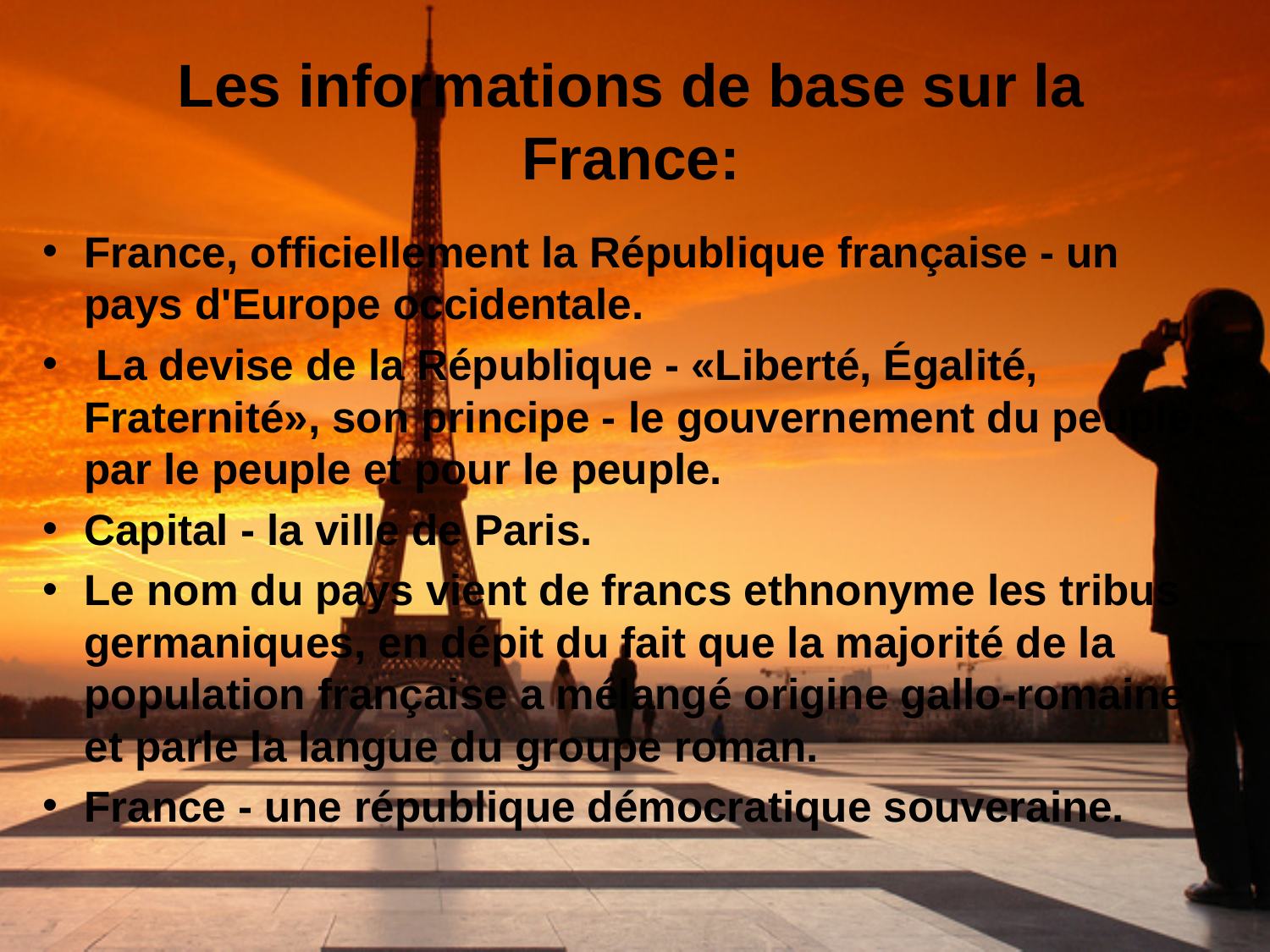

# Les informations de base sur la France:
France, officiellement la République française - un pays d'Europe occidentale.
 La devise de la République - «Liberté, Égalité, Fraternité», son principe - le gouvernement du peuple, par le peuple et pour le peuple.
Capital - la ville de Paris.
Le nom du pays vient de francs ethnonyme les tribus germaniques, en dépit du fait que la majorité de la population française a mélangé origine gallo-romaine et parle la langue du groupe roman.
France - une république démocratique souveraine.